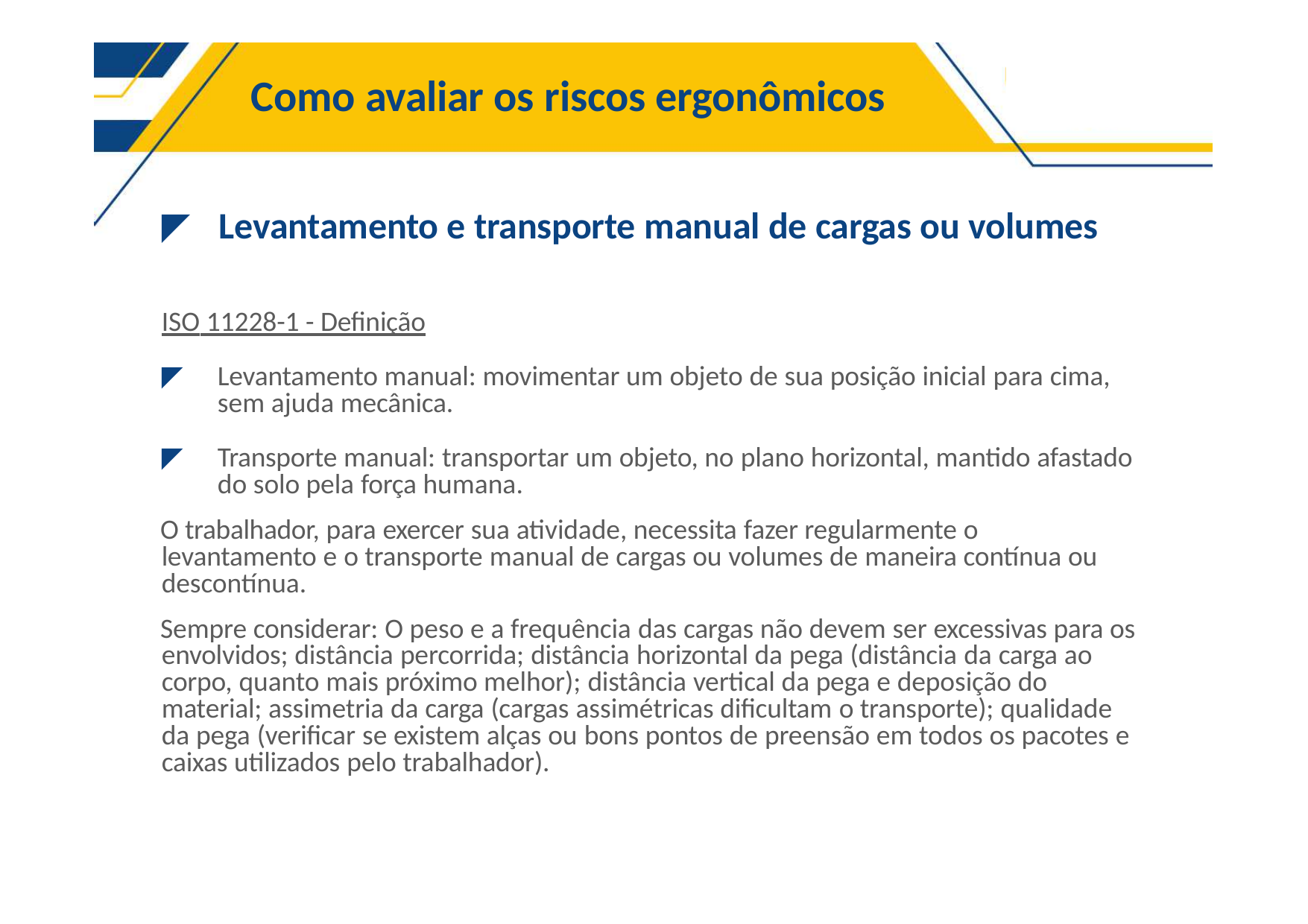

# Como avaliar os riscos ergonômicos
◤	Levantamento e transporte manual de cargas ou volumes

ISO 11228-1 - Definição

◤	Levantamento manual: movimentar um objeto de sua posição inicial para cima,  sem ajuda mecânica.

◤	Transporte manual: transportar um objeto, no plano horizontal, mantido afastado  do solo pela força humana.
O trabalhador, para exercer sua atividade, necessita fazer regularmente o  levantamento e o transporte manual de cargas ou volumes de maneira contínua ou  descontínua.
Sempre considerar: O peso e a frequência das cargas não devem ser excessivas para os  envolvidos; distância percorrida; distância horizontal da pega (distância da carga ao  corpo, quanto mais próximo melhor); distância vertical da pega e deposição do  material; assimetria da carga (cargas assimétricas dificultam o transporte); qualidade  da pega (verificar se existem alças ou bons pontos de preensão em todos os pacotes e  caixas utilizados pelo trabalhador).